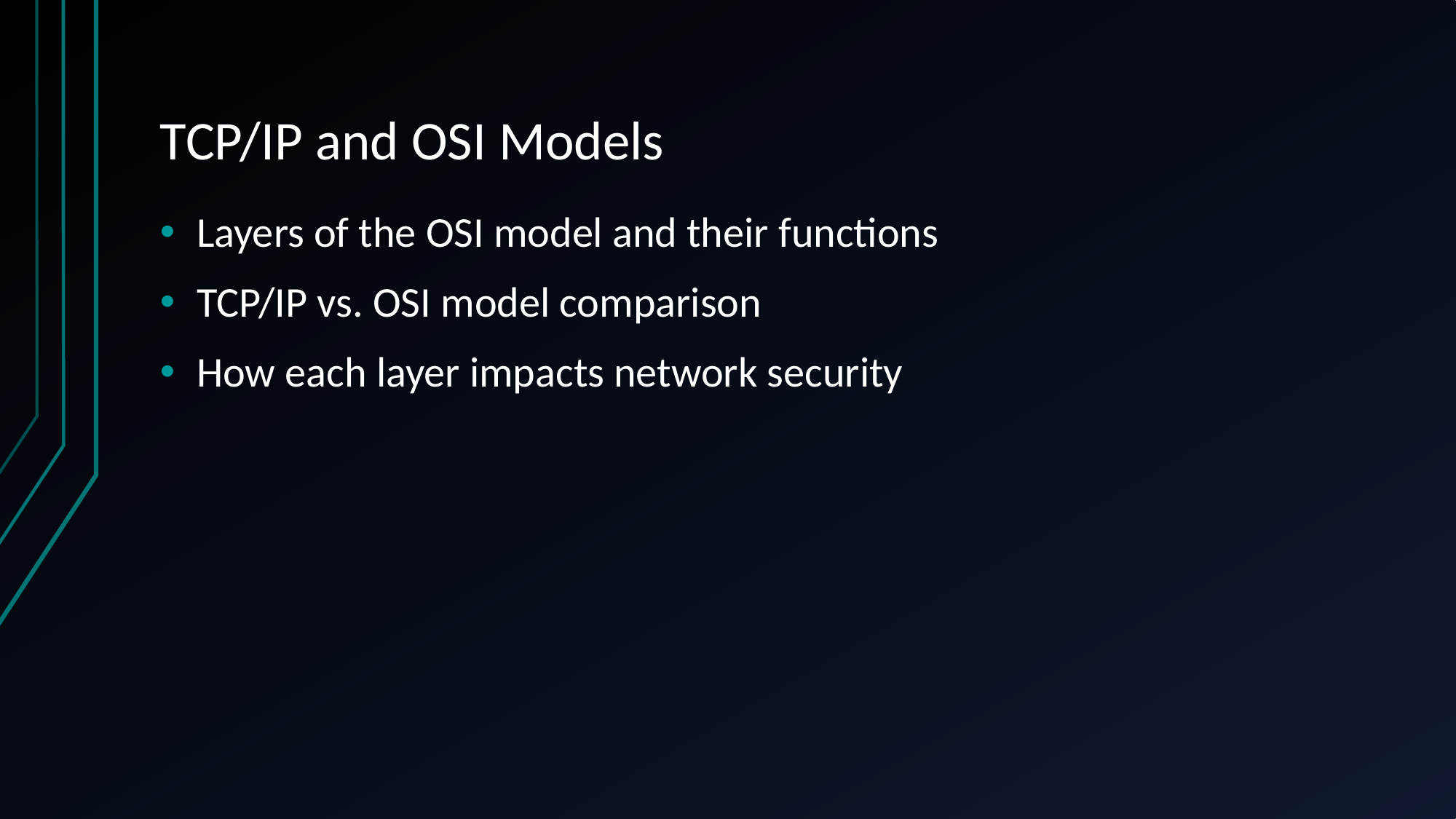

# TCP/IP and OSI Models
Layers of the OSI model and their functions
TCP/IP vs. OSI model comparison
How each layer impacts network security